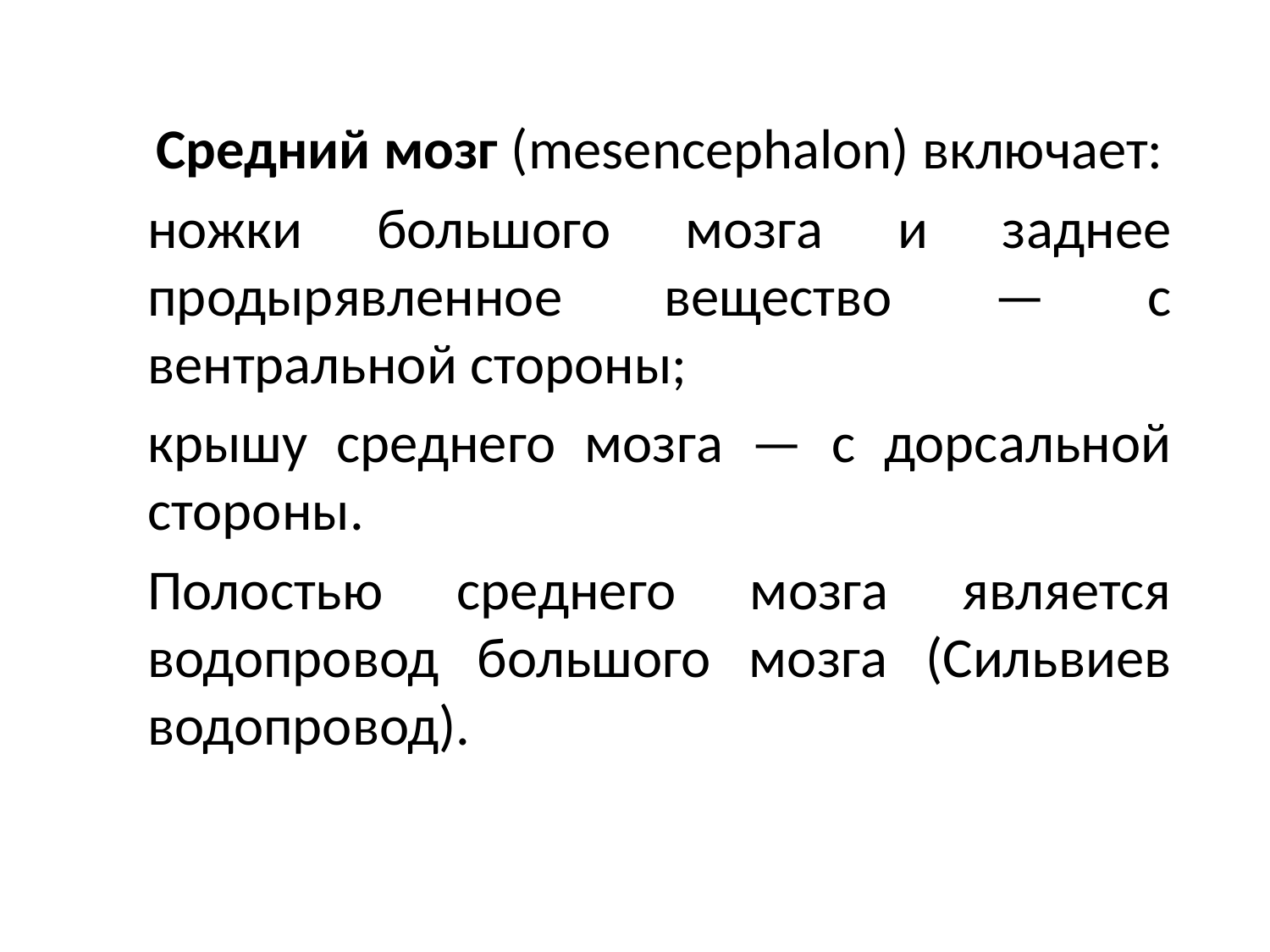

Средний мозг (mesencephalon) включает:
ножки большого мозга и заднее продырявленное вещество — с вентральной стороны;
крышу среднего мозга — с дорсальной стороны.
Полостью среднего мозга является водопровод большого мозга (Сильвиев водопровод).